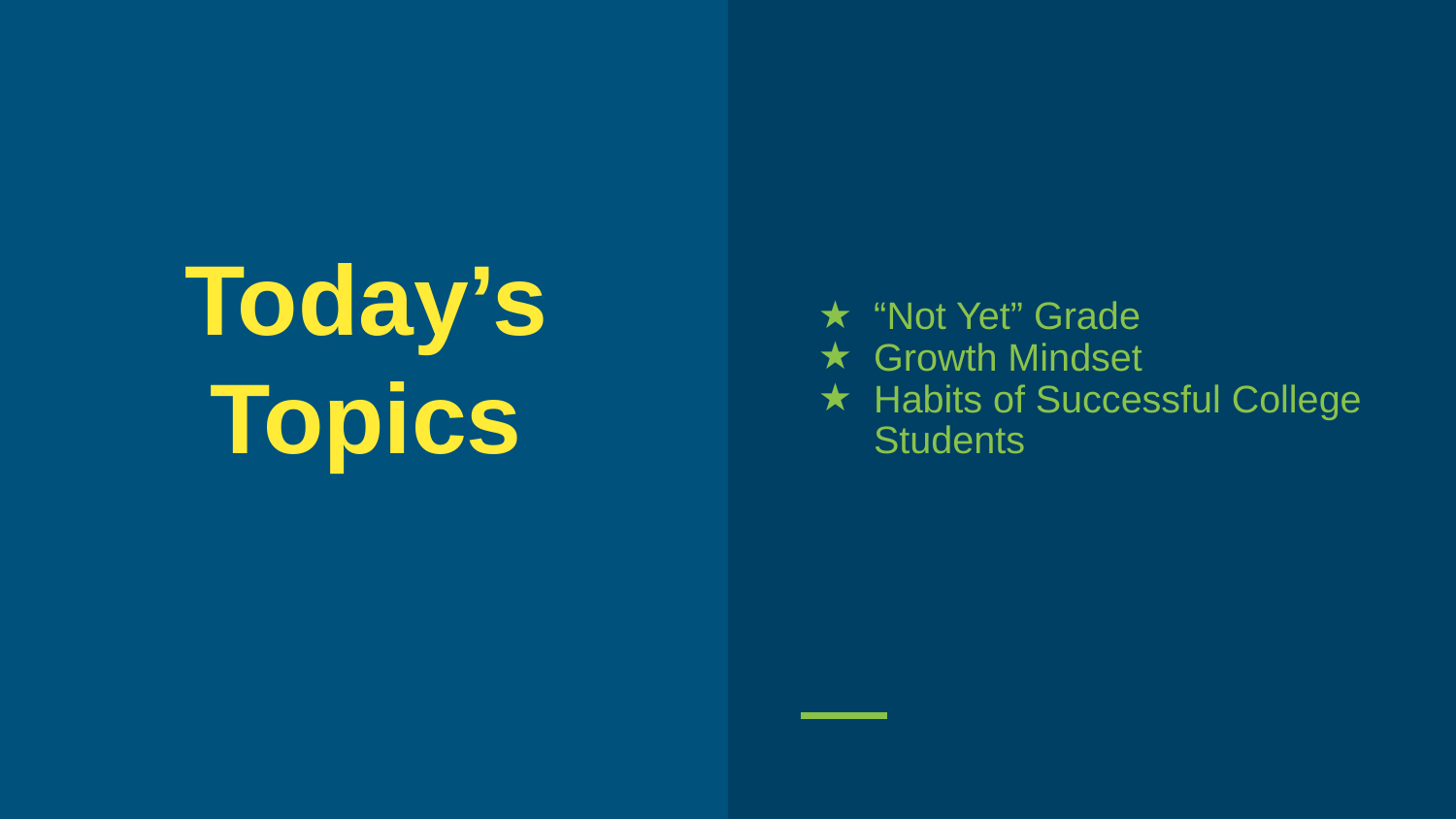

“Not Yet” Grade
Growth Mindset
Habits of Successful College Students
# Today’s Topics